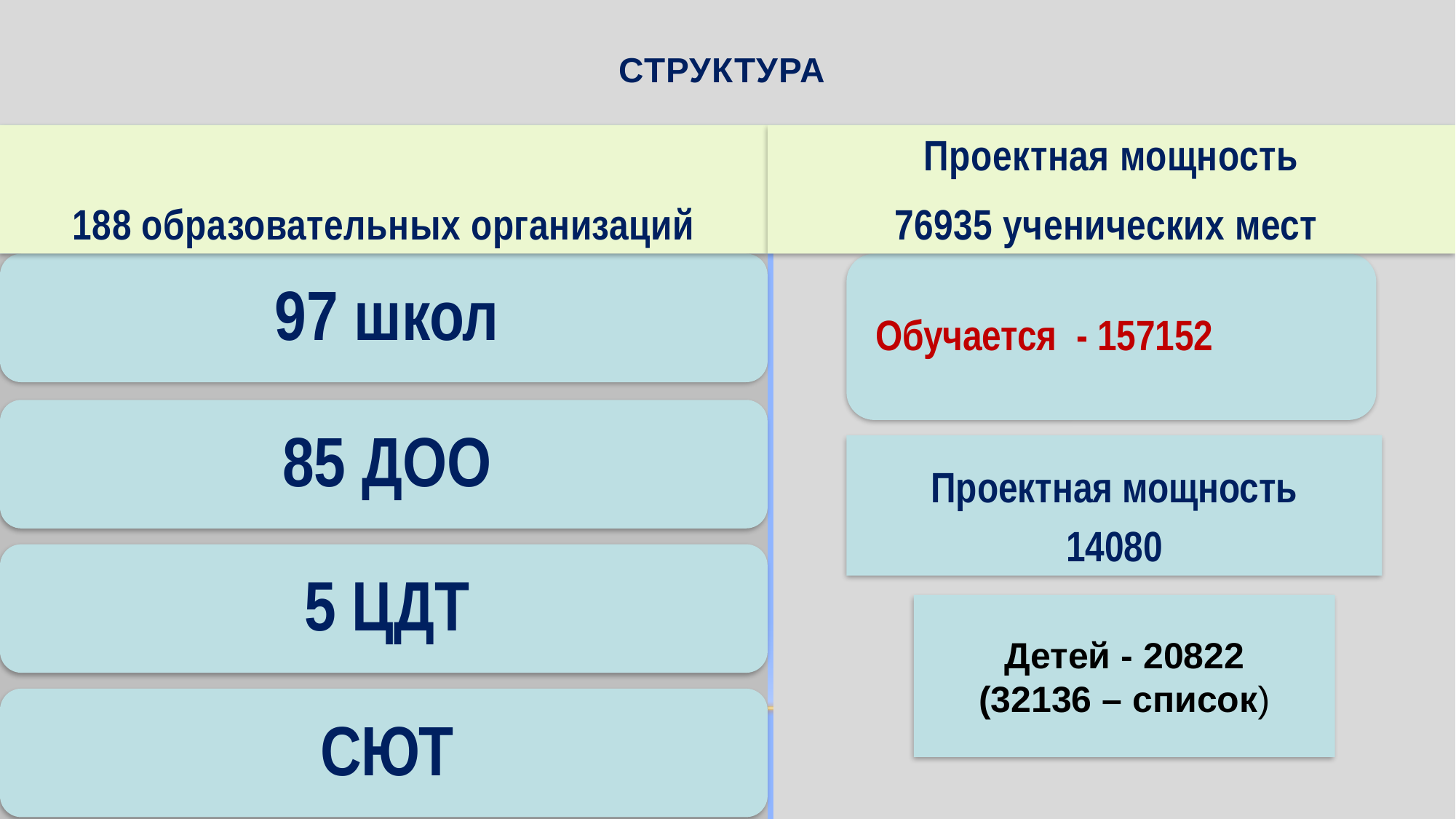

# Структура
188 образовательных организаций
Проектная мощность
76935 ученических мест
Обучается  - 157152
97 школ
85 ДОО
5 ЦДТ
СЮТ
Проектная мощность
14080
Детей - 20822
(32136 – список)